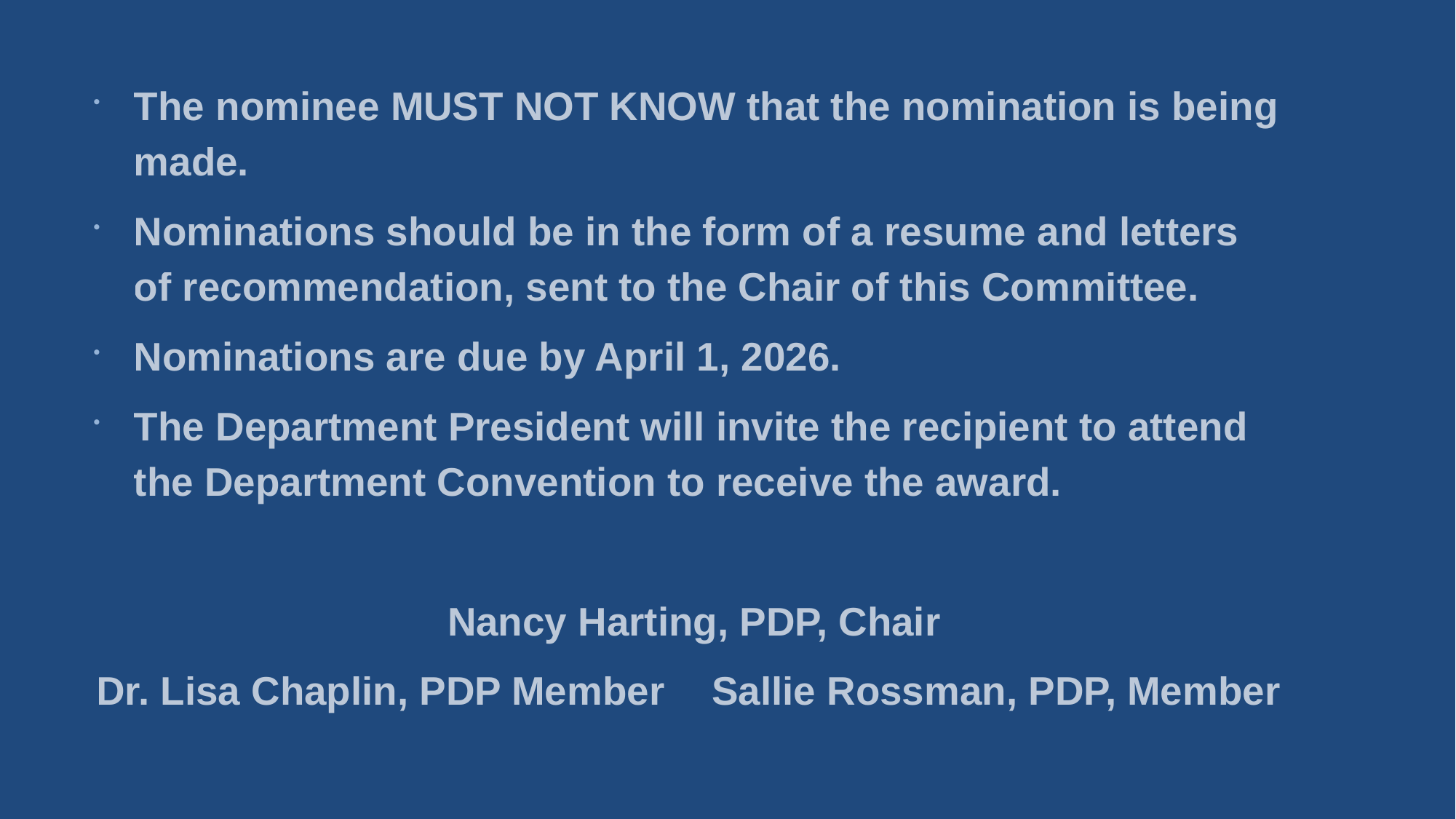

The nominee MUST NOT KNOW that the nomination is being made.
Nominations should be in the form of a resume and letters of recommendation, sent to the Chair of this Committee.
Nominations are due by April 1, 2026.
The Department President will invite the recipient to attend the Department Convention to receive the award.

 Nancy Harting, PDP, Chair
Dr. Lisa Chaplin, PDP Member 		Sallie Rossman, PDP, Member